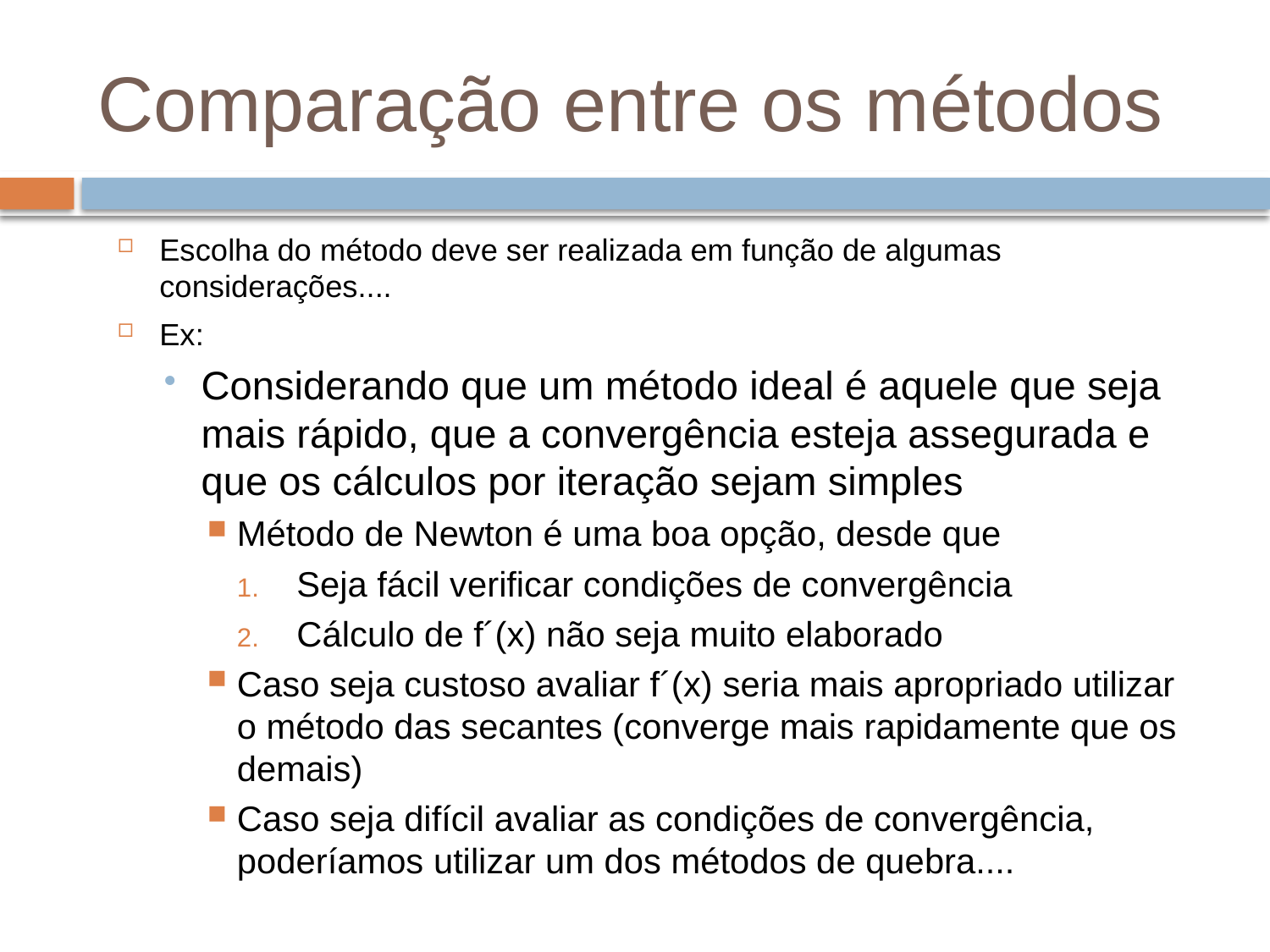

# Comparação entre os métodos
Escolha do método deve ser realizada em função de algumas considerações....
Ex:
Considerando que um método ideal é aquele que seja mais rápido, que a convergência esteja assegurada e que os cálculos por iteração sejam simples
Método de Newton é uma boa opção, desde que
Seja fácil verificar condições de convergência
Cálculo de f´(x) não seja muito elaborado
Caso seja custoso avaliar f´(x) seria mais apropriado utilizar o método das secantes (converge mais rapidamente que os demais)
Caso seja difícil avaliar as condições de convergência, poderíamos utilizar um dos métodos de quebra....